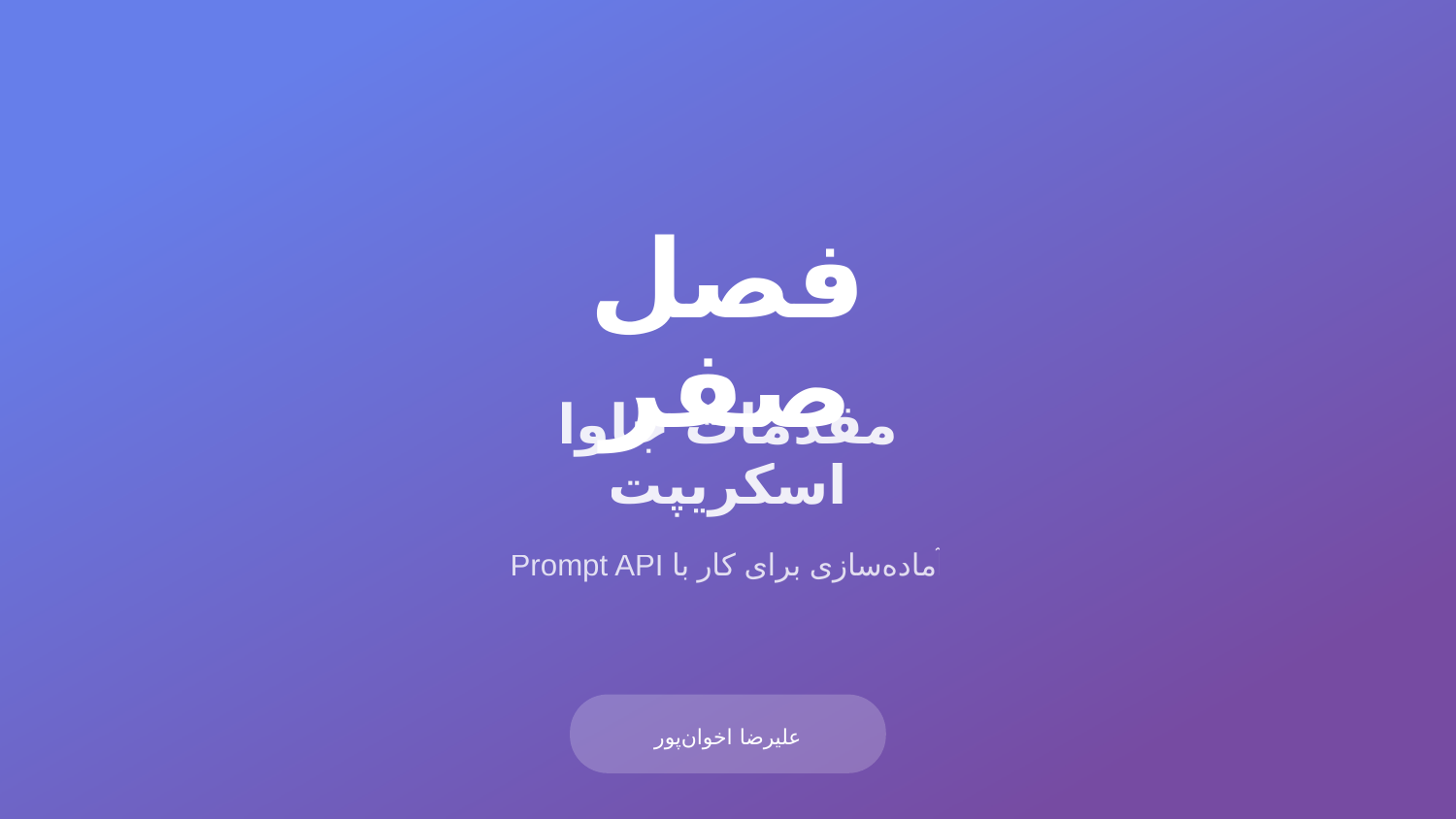

فصل صفر
مقدمات جاوا اسکریپت
آماده‌سازی برای کار با Prompt API

علیرضا اخوان‌پور